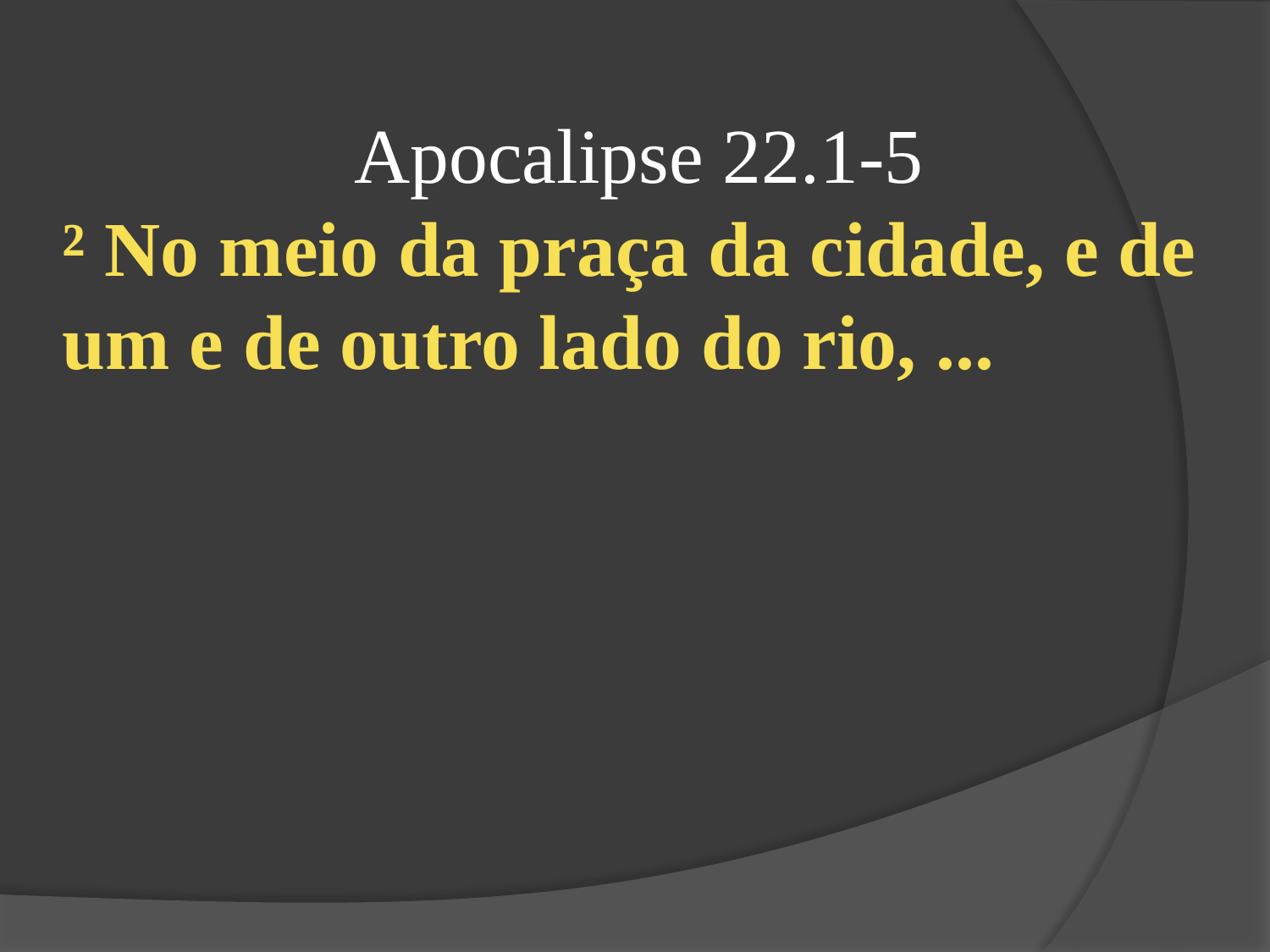

Apocalipse 22.1-5
² No meio da praça da cidade, e de um e de outro lado do rio, ...